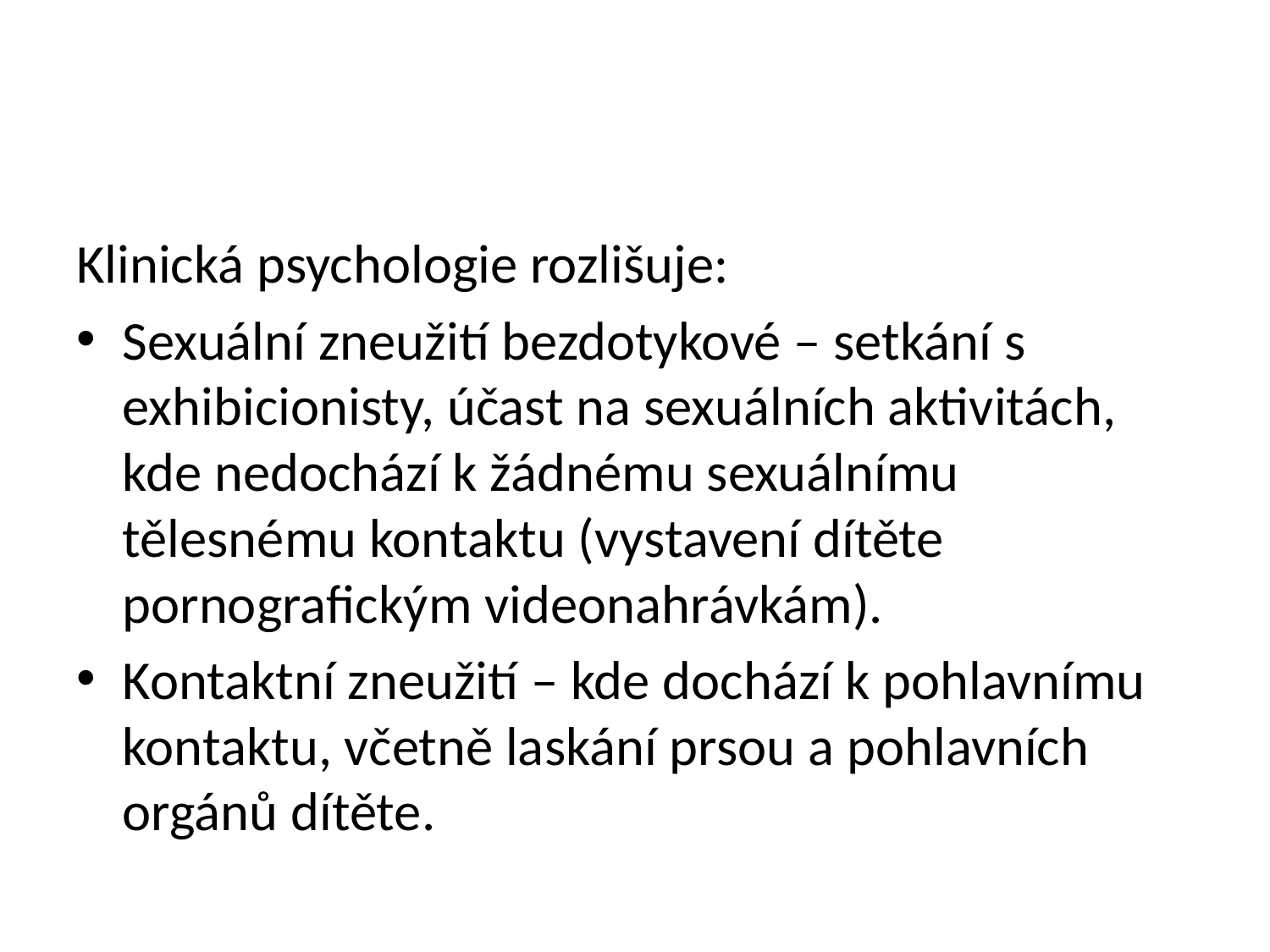

#
Klinická psychologie rozlišuje:
Sexuální zneužití bezdotykové – setkání s exhibicionisty, účast na sexuálních aktivitách, kde nedochází k žádnému sexuálnímu tělesnému kontaktu (vystavení dítěte pornografickým videonahrávkám).
Kontaktní zneužití – kde dochází k pohlavnímu kontaktu, včetně laskání prsou a pohlavních orgánů dítěte.